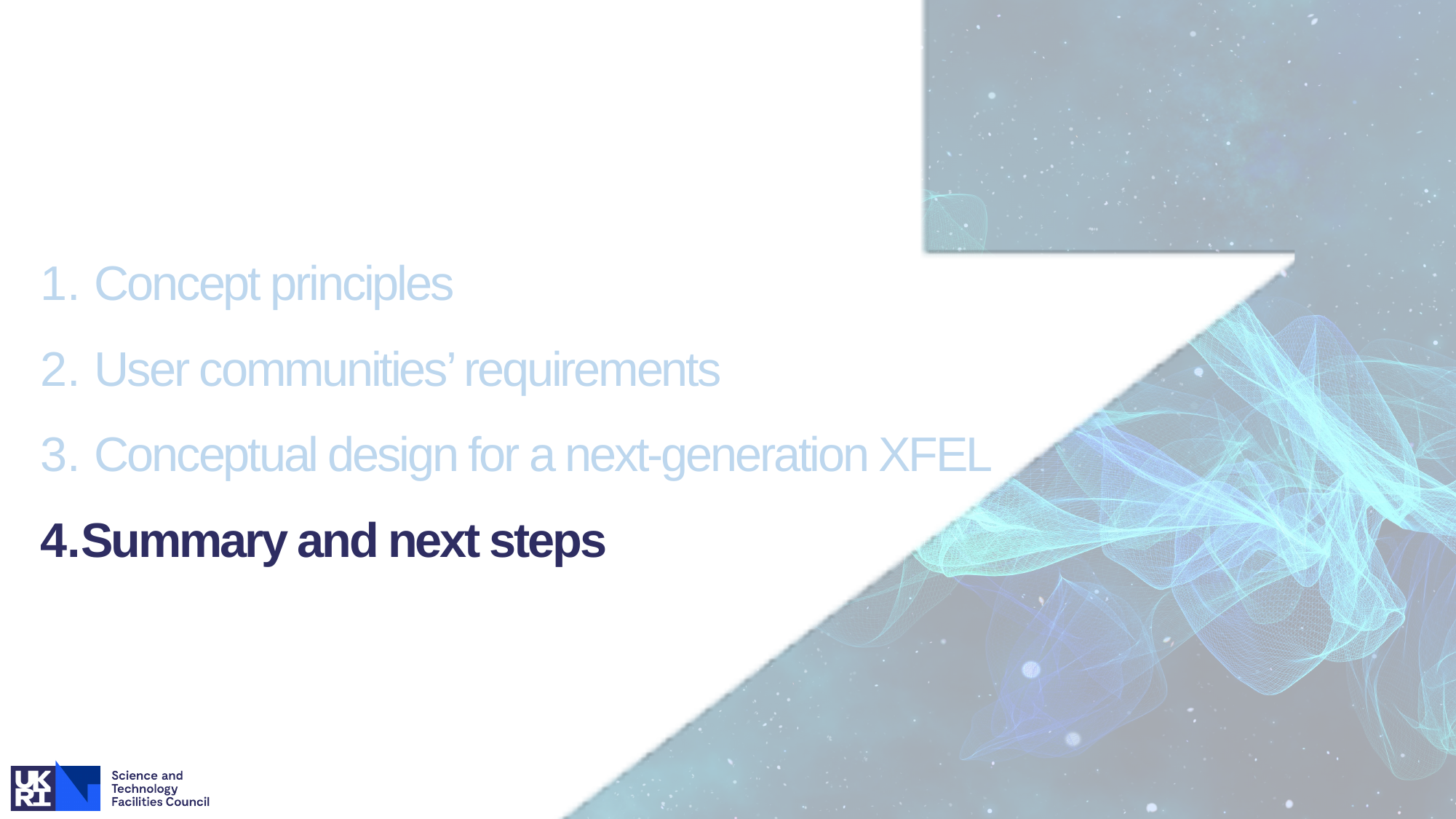

Concept principles
 User communities’ requirements
 Conceptual design for a next-generation XFEL
Summary and next steps